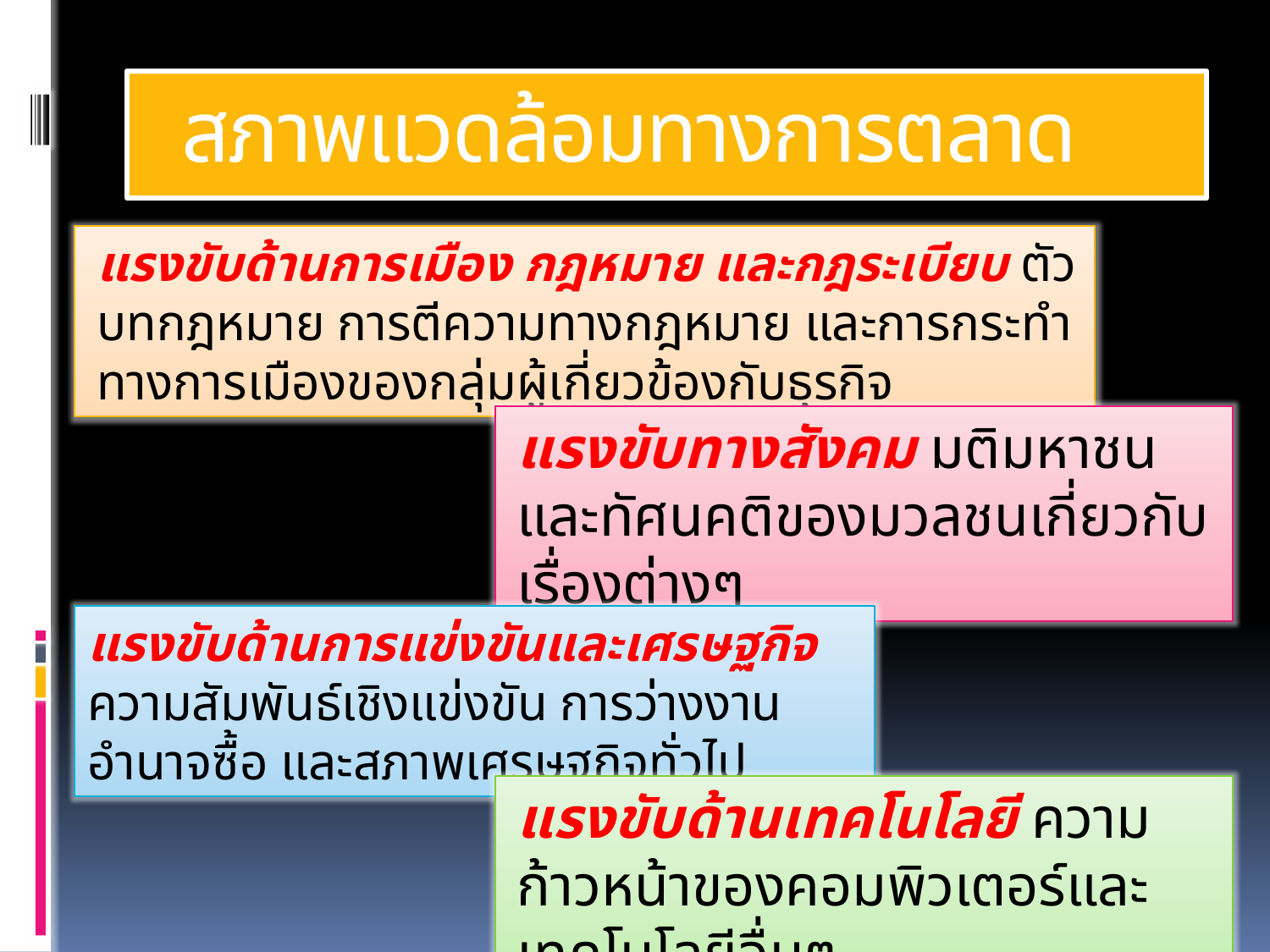

# สภาพแวดล้อมทางการตลาด
แรงขับด้านการเมือง กฎหมาย และกฎระเบียบ ตัวบทกฎหมาย การตีความทางกฎหมาย และการกระทำทางการเมืองของกลุ่มผู้เกี่ยวข้องกับธุรกิจ
แรงขับทางสังคม มติมหาชนและทัศนคติของมวลชนเกี่ยวกับเรื่องต่างๆ
แรงขับด้านการแข่งขันและเศรษฐกิจ ความสัมพันธ์เชิงแข่งขัน การว่างงาน อำนาจซื้อ และสภาพเศรษฐกิจทั่วไป
แรงขับด้านเทคโนโลยี ความก้าวหน้าของคอมพิวเตอร์และเทคโนโลยีอื่นๆ